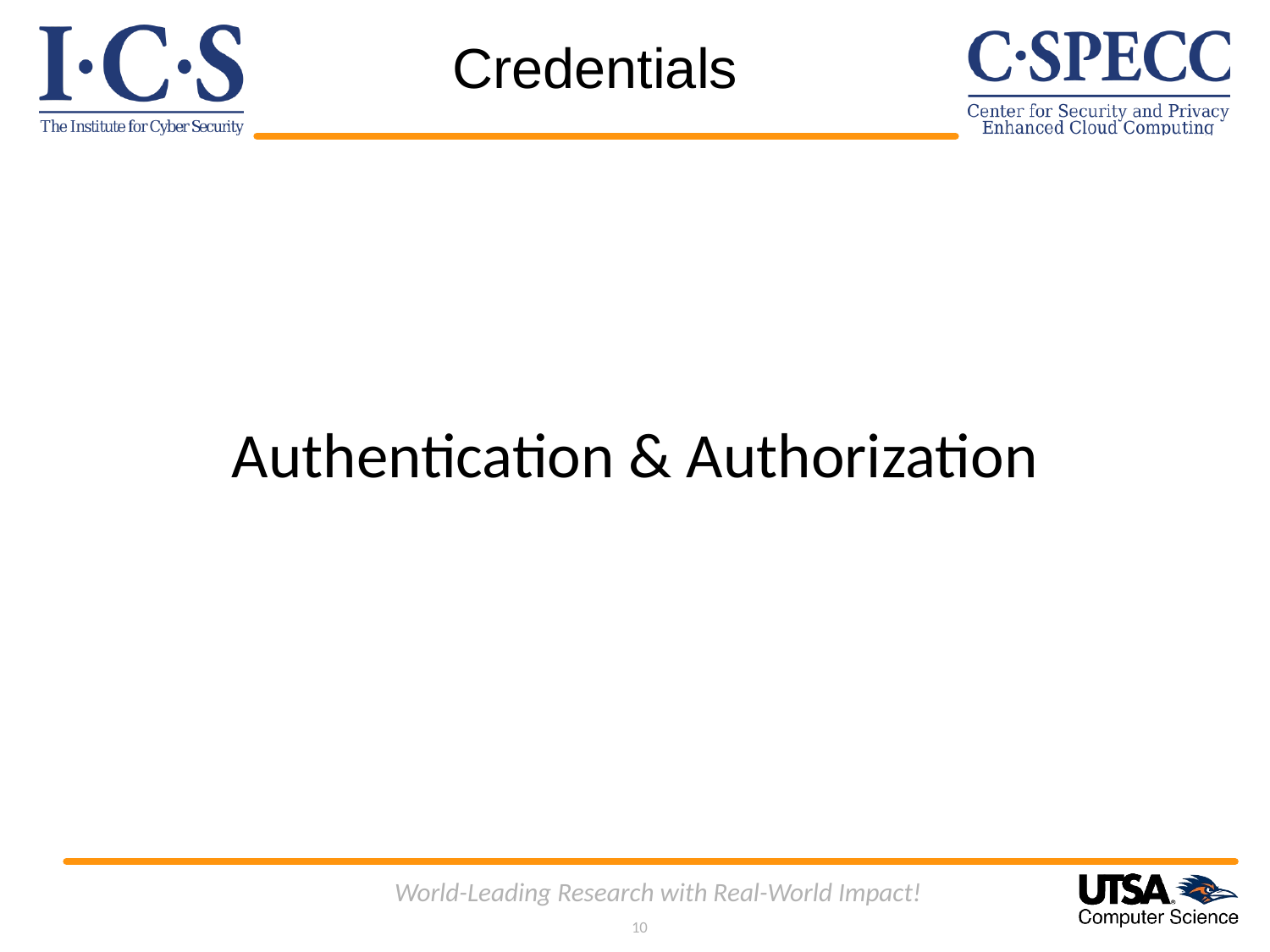

# Credentials

Authentication & Authorization

World-Leading Research with Real-World Impact!
10